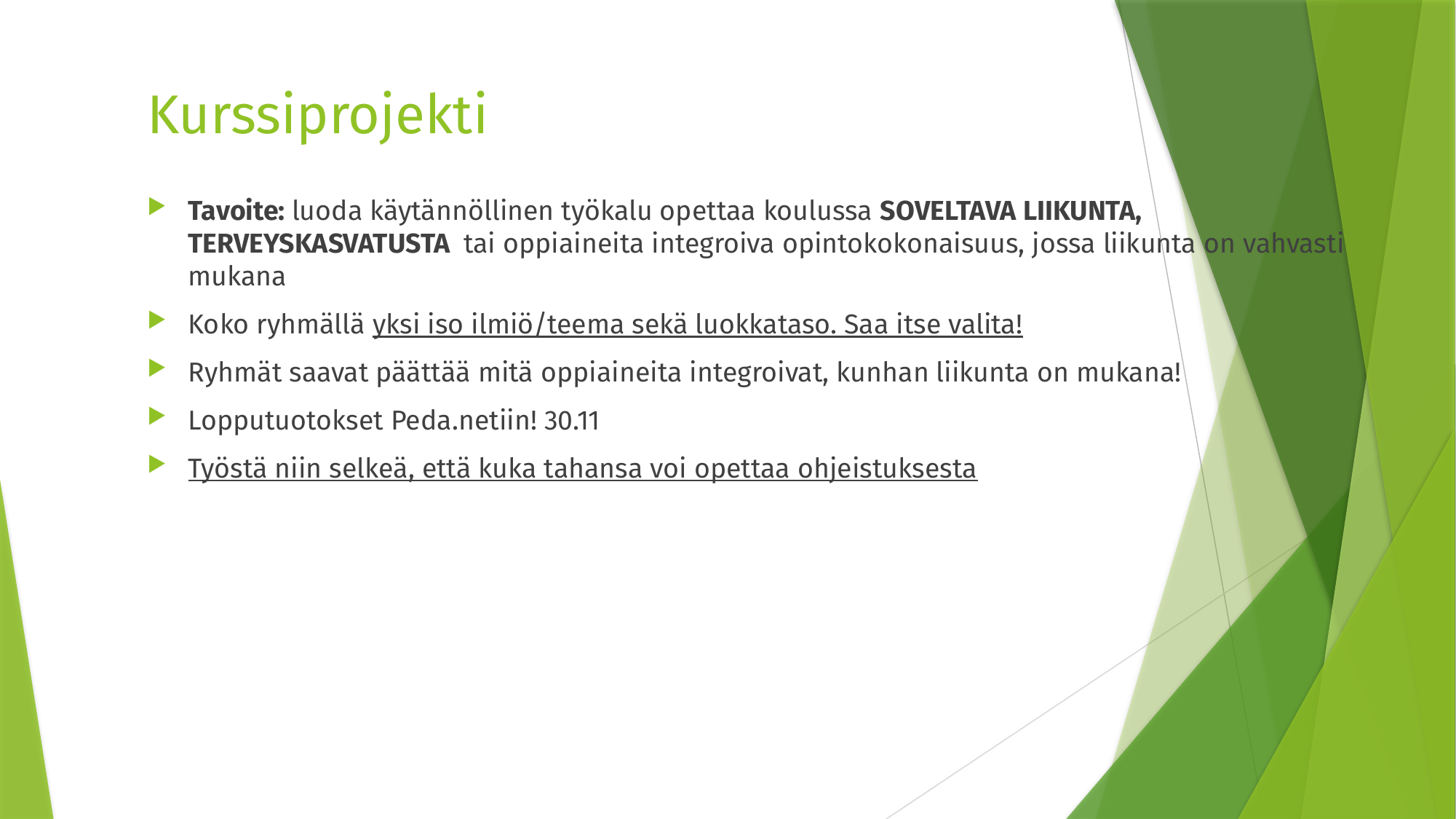

# Kurssiprojekti
Tavoite: luoda käytännöllinen työkalu opettaa koulussa SOVELTAVA LIIKUNTA, TERVEYSKASVATUSTA  tai oppiaineita integroiva opintokokonaisuus, jossa liikunta on vahvasti mukana
Koko ryhmällä yksi iso ilmiö/teema sekä luokkataso. Saa itse valita!
Ryhmät saavat päättää mitä oppiaineita integroivat, kunhan liikunta on mukana!
Lopputuotokset Peda.netiin! 30.11
Työstä niin selkeä, että kuka tahansa voi opettaa ohjeistuksesta